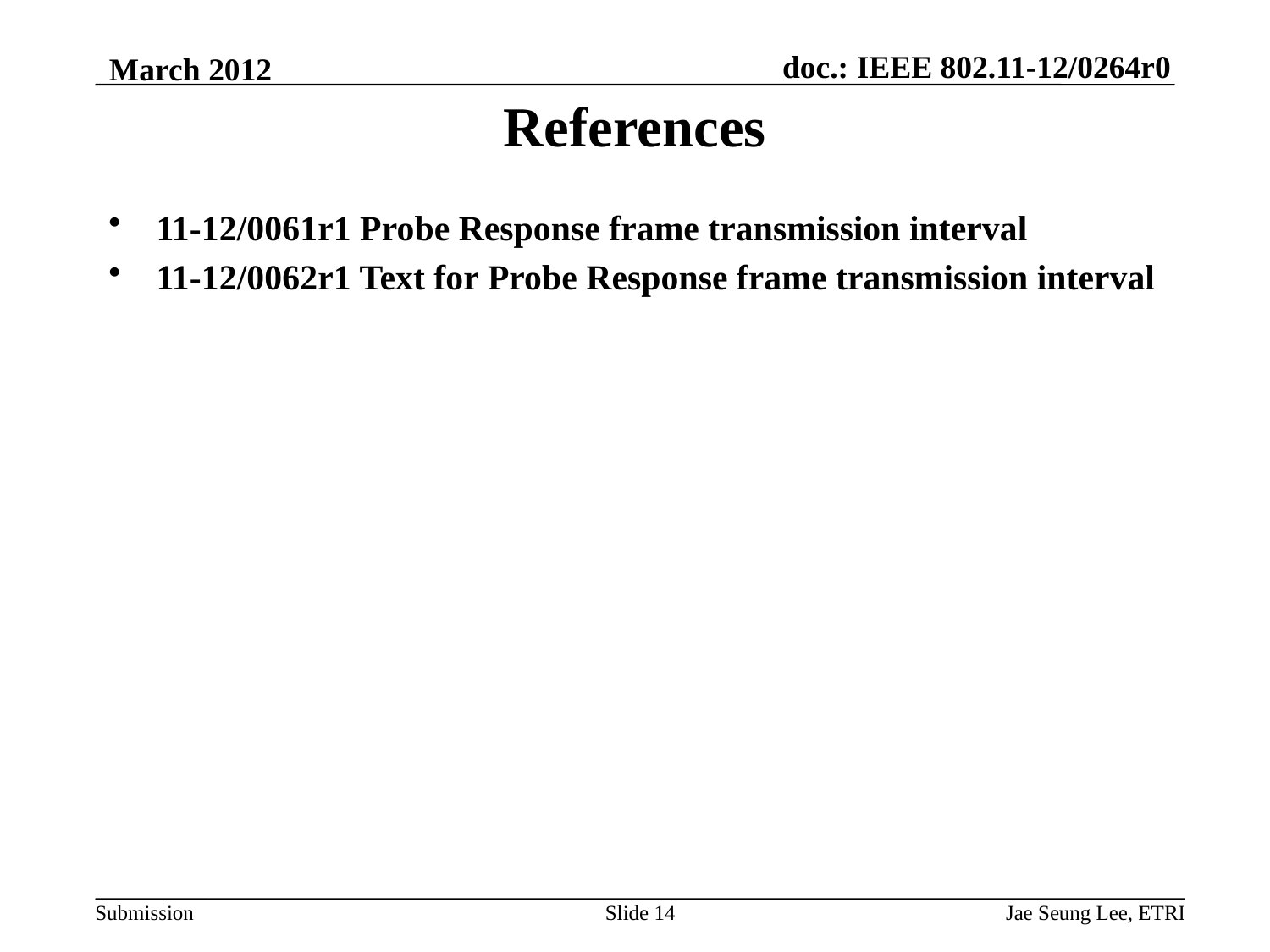

March 2012
References
11-12/0061r1 Probe Response frame transmission interval
11-12/0062r1 Text for Probe Response frame transmission interval

Slide 14
Jae Seung Lee, ETRI